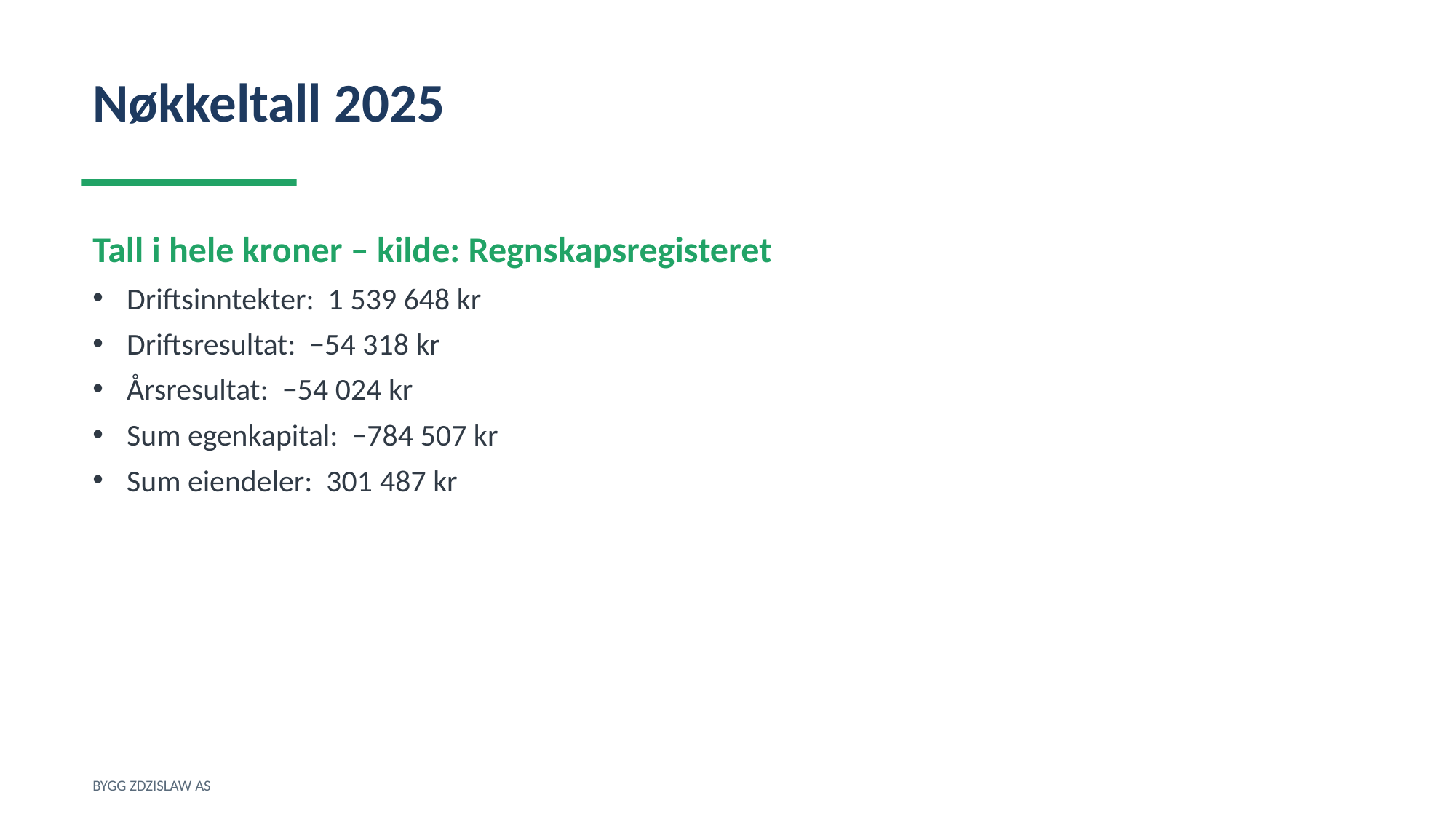

Nøkkeltall 2025

Tall i hele kroner – kilde: Regnskapsregisteret
Driftsinntekter:  1 539 648 kr
Driftsresultat:  −54 318 kr
Årsresultat:  −54 024 kr
Sum egenkapital:  −784 507 kr
Sum eiendeler:  301 487 kr
BYGG ZDZISLAW AS